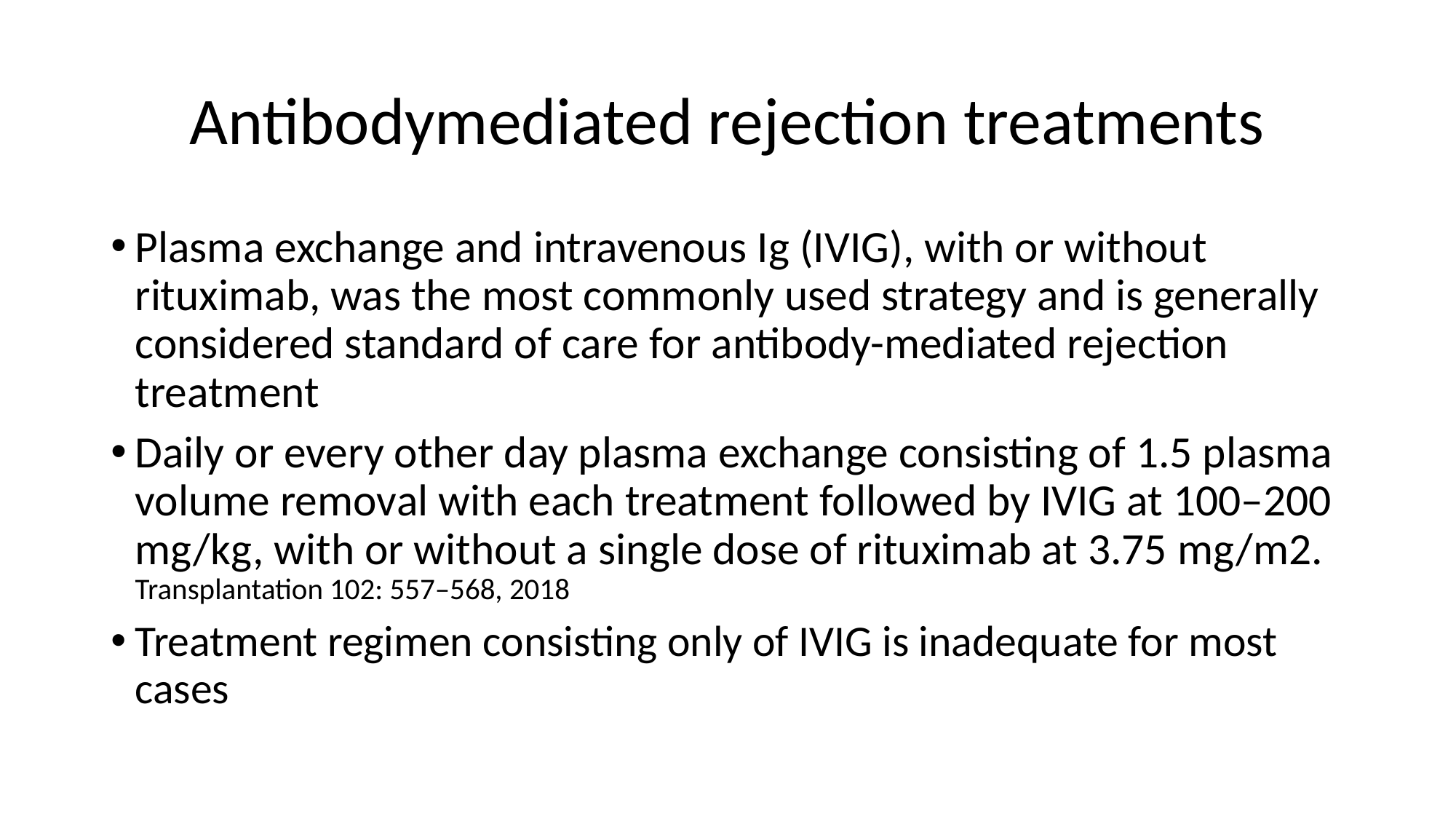

# Antibodymediated rejection treatments
Plasma exchange and intravenous Ig (IVIG), with or without rituximab, was the most commonly used strategy and is generally considered standard of care for antibody-mediated rejection treatment
Daily or every other day plasma exchange consisting of 1.5 plasma volume removal with each treatment followed by IVIG at 100–200 mg/kg, with or without a single dose of rituximab at 3.75 mg/m2. Transplantation 102: 557–568, 2018
Treatment regimen consisting only of IVIG is inadequate for most cases